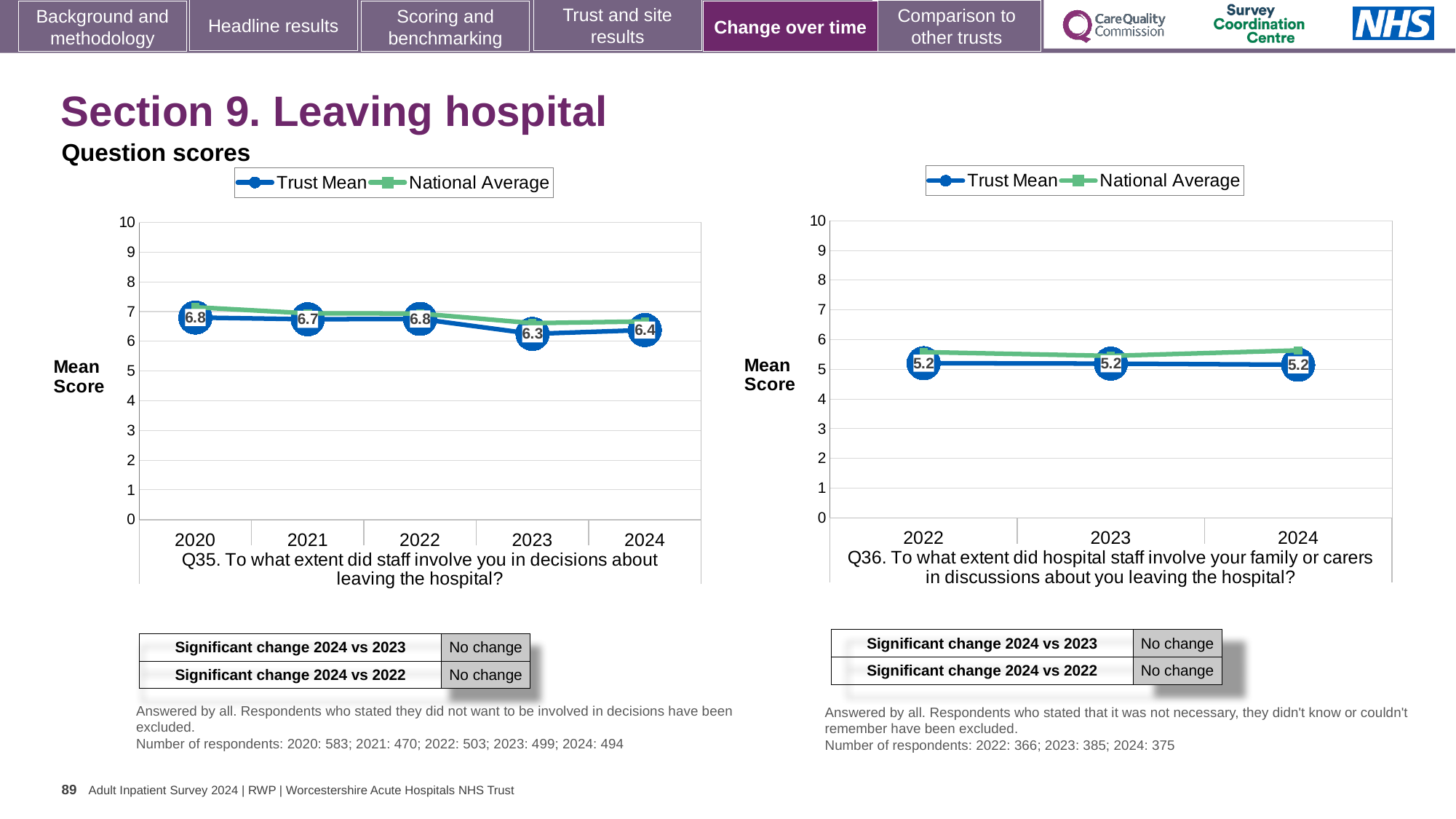

# Section 9. Leaving hospital
Question scores

### Chart

| Category | Trust Mean | National Average |
|---|---|---|
| 2022 | 5.206809586929814 | 5.580055020765087 |
| 2023 | 5.191717145497682 | 5.451676179215576 |
| 2024 | 5.153748154086228 | 5.636999691765052 |

### Chart

| Category | Trust Mean | National Average |
|---|---|---|
| 2020 | 6.799823157972695 | 7.147980493225688 |
| 2021 | 6.742575382106184 | 6.942881082282427 |
| 2022 | 6.753756269460749 | 6.934191277792261 |
| 2023 | 6.250600292994079 | 6.61286261178177 |
| 2024 | 6.379832722141442 | 6.668295380326844 |
| Significant change 2024 vs 2023 | No change |
| --- | --- |
| Significant change 2024 vs 2022 | No change |
| Significant change 2024 vs 2023 | No change |
| --- | --- |
| Significant change 2024 vs 2022 | No change |
Answered by all. Respondents who stated they did not want to be involved in decisions have been excluded.
Number of respondents: 2020: 583; 2021: 470; 2022: 503; 2023: 499; 2024: 494

Answered by all. Respondents who stated that it was not necessary, they didn't know or couldn't remember have been excluded.
Number of respondents: 2022: 366; 2023: 385; 2024: 375

89